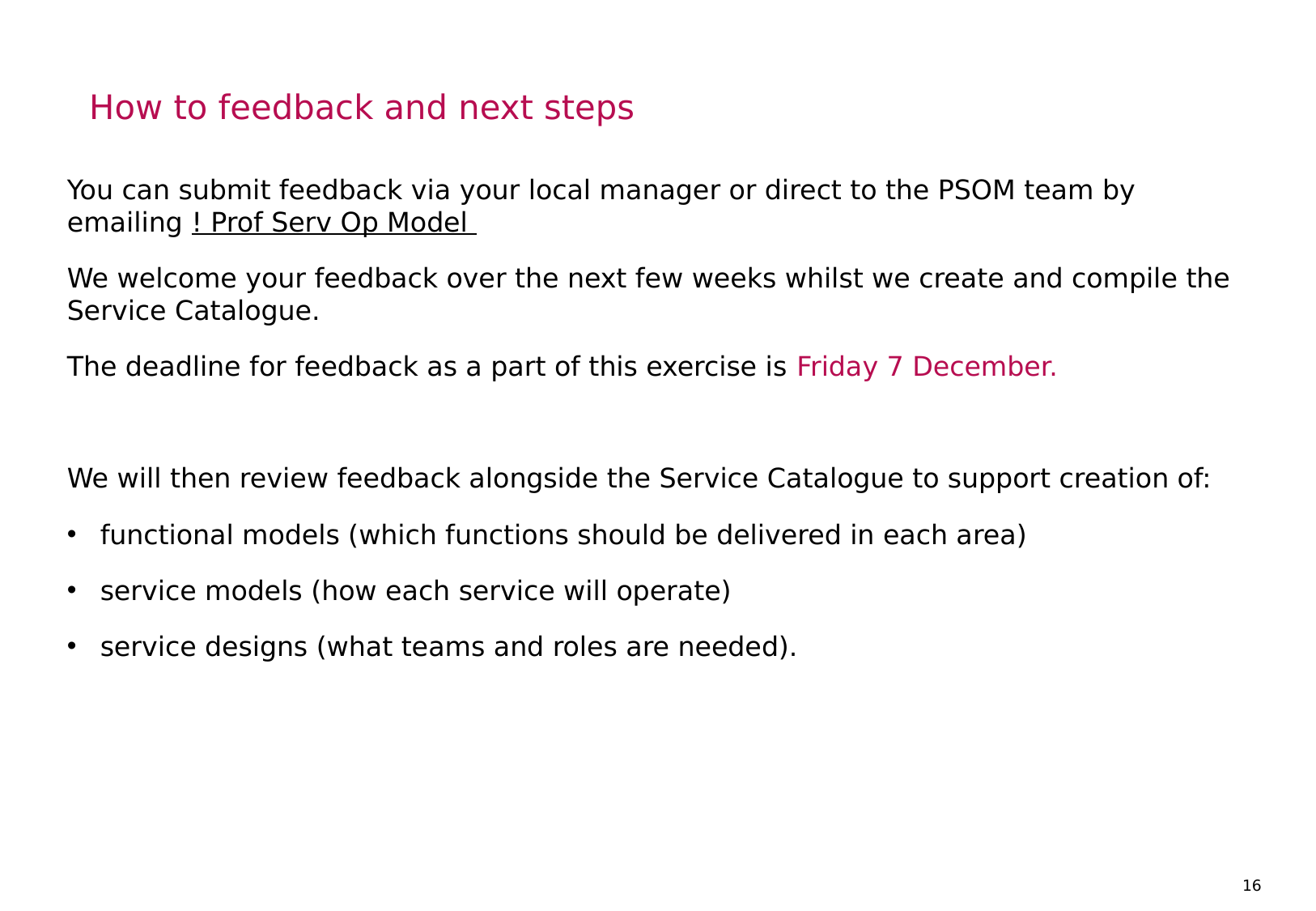

# How to feedback and next steps
You can submit feedback via your local manager or direct to the PSOM team by emailing ! Prof Serv Op Model
We welcome your feedback over the next few weeks whilst we create and compile the Service Catalogue.
The deadline for feedback as a part of this exercise is Friday 7 December.

We will then review feedback alongside the Service Catalogue to support creation of:
functional models (which functions should be delivered in each area)
service models (how each service will operate)
service designs (what teams and roles are needed).